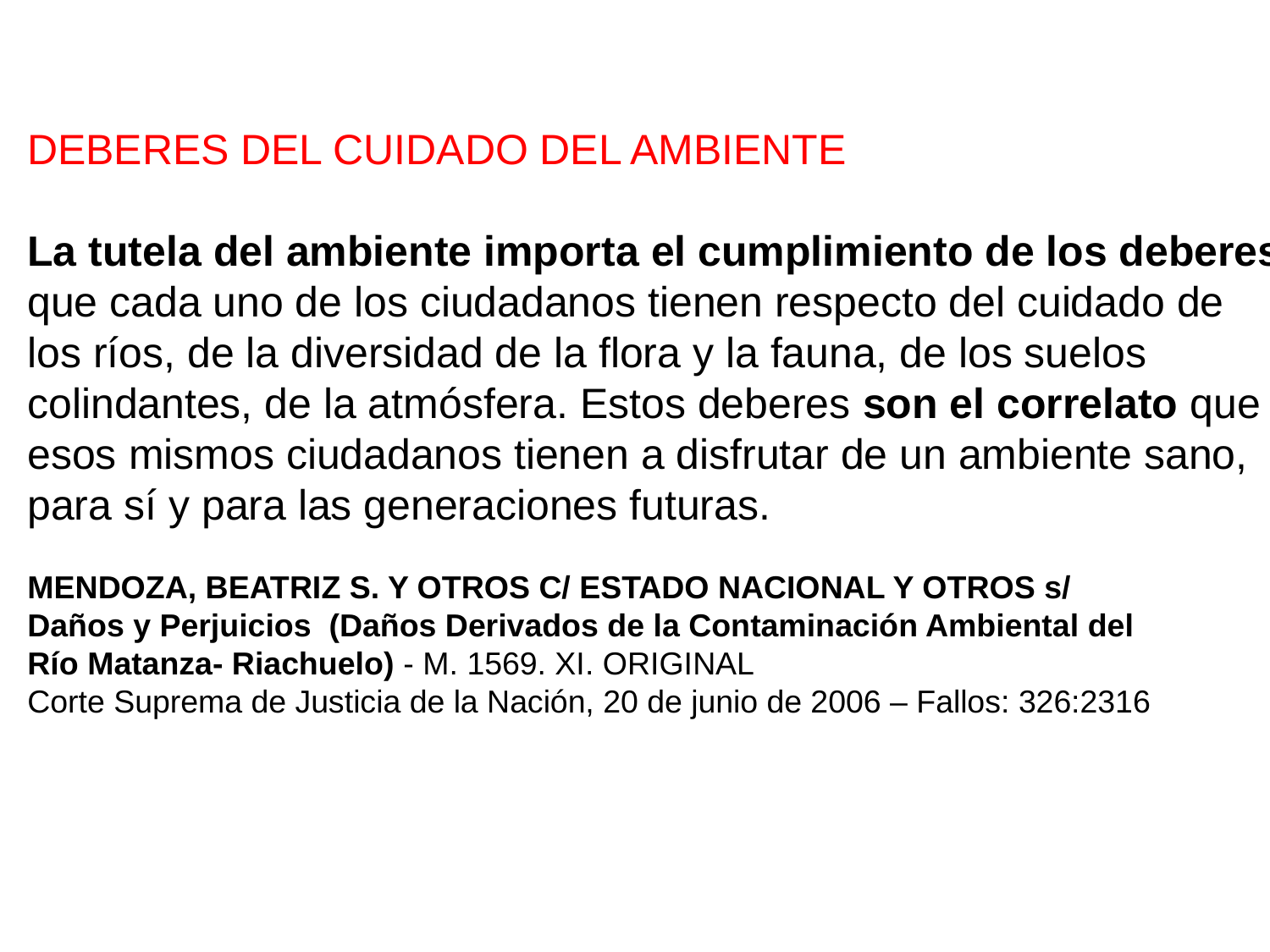

DEBERES DEL CUIDADO DEL AMBIENTE

La tutela del ambiente importa el cumplimiento de los deberes
que cada uno de los ciudadanos tienen respecto del cuidado de
los ríos, de la diversidad de la flora y la fauna, de los suelos
colindantes, de la atmósfera. Estos deberes son el correlato que
esos mismos ciudadanos tienen a disfrutar de un ambiente sano,
para sí y para las generaciones futuras.

MENDOZA, BEATRIZ S. Y OTROS C/ ESTADO NACIONAL Y OTROS s/
Daños y Perjuicios  (Daños Derivados de la Contaminación Ambiental del
Río Matanza- Riachuelo) - M. 1569. XI. ORIGINAL
Corte Suprema de Justicia de la Nación, 20 de junio de 2006 – Fallos: 326:2316